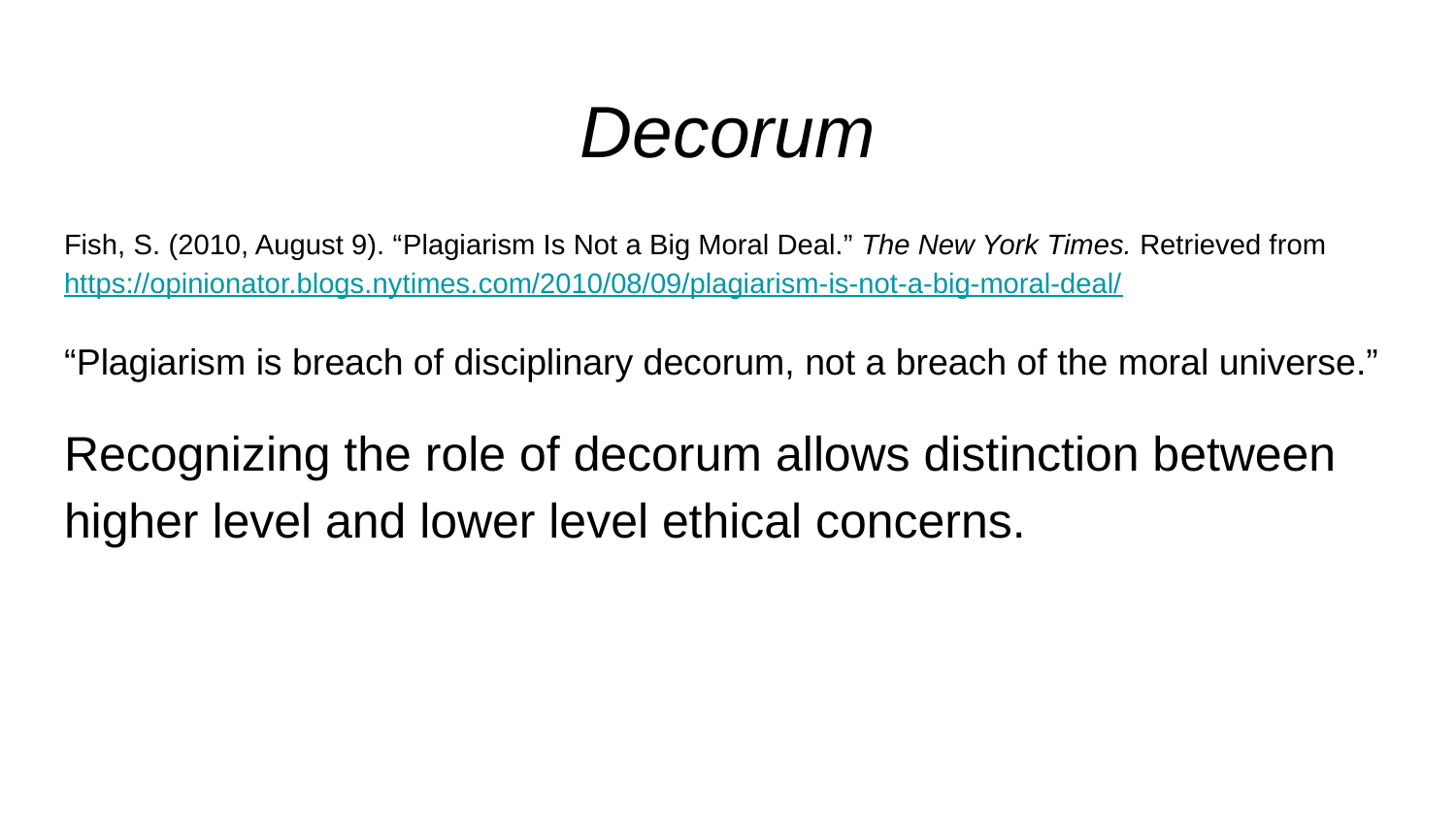

# Decorum
Fish, S. (2010, August 9). “Plagiarism Is Not a Big Moral Deal.” The New York Times. Retrieved from https://opinionator.blogs.nytimes.com/2010/08/09/plagiarism-is-not-a-big-moral-deal/
“Plagiarism is breach of disciplinary decorum, not a breach of the moral universe.”
Recognizing the role of decorum allows distinction between higher level and lower level ethical concerns.